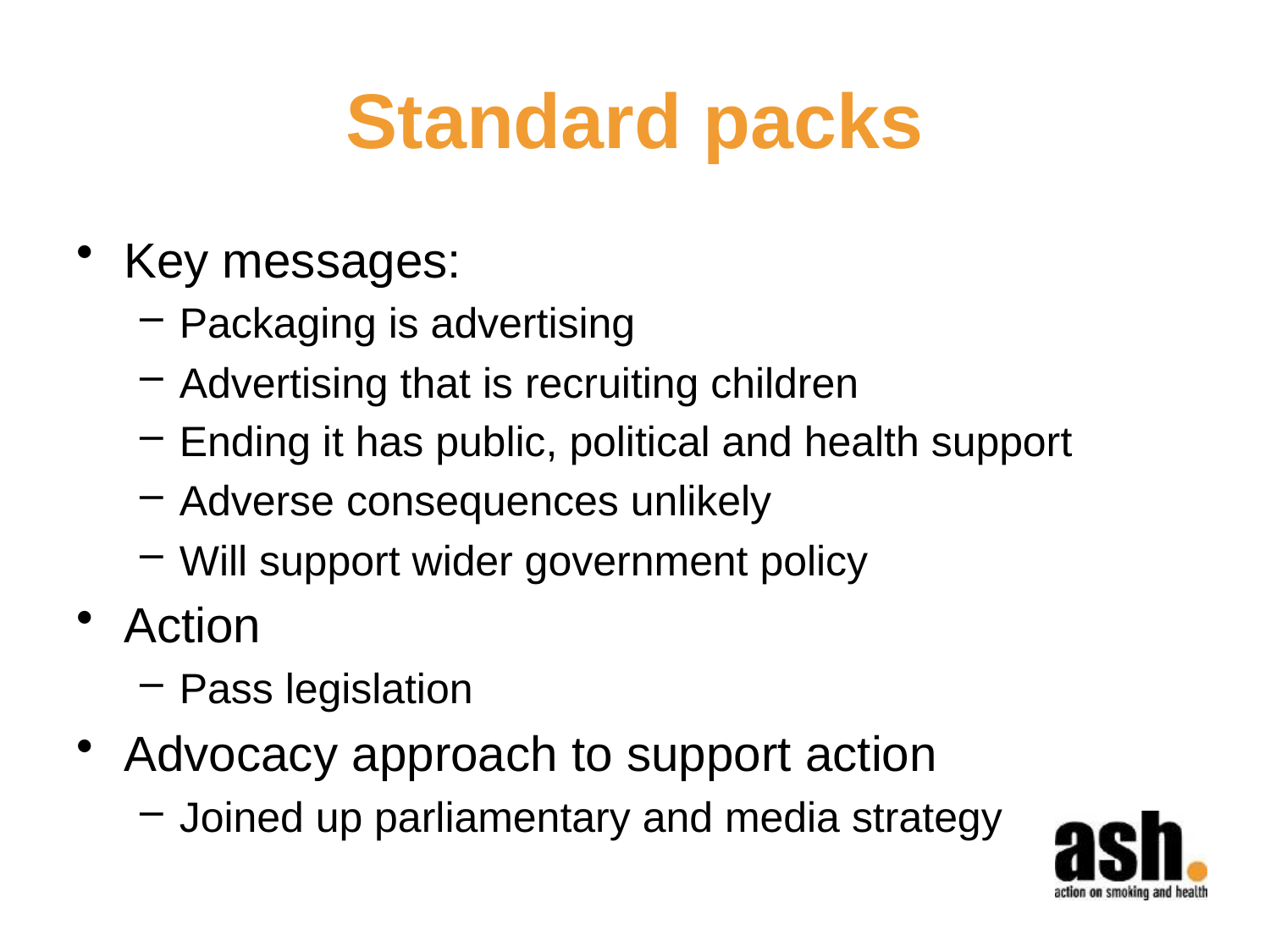

# Standard packs
Key messages:
Packaging is advertising
Advertising that is recruiting children
Ending it has public, political and health support
Adverse consequences unlikely
Will support wider government policy
Action
Pass legislation
Advocacy approach to support action
Joined up parliamentary and media strategy